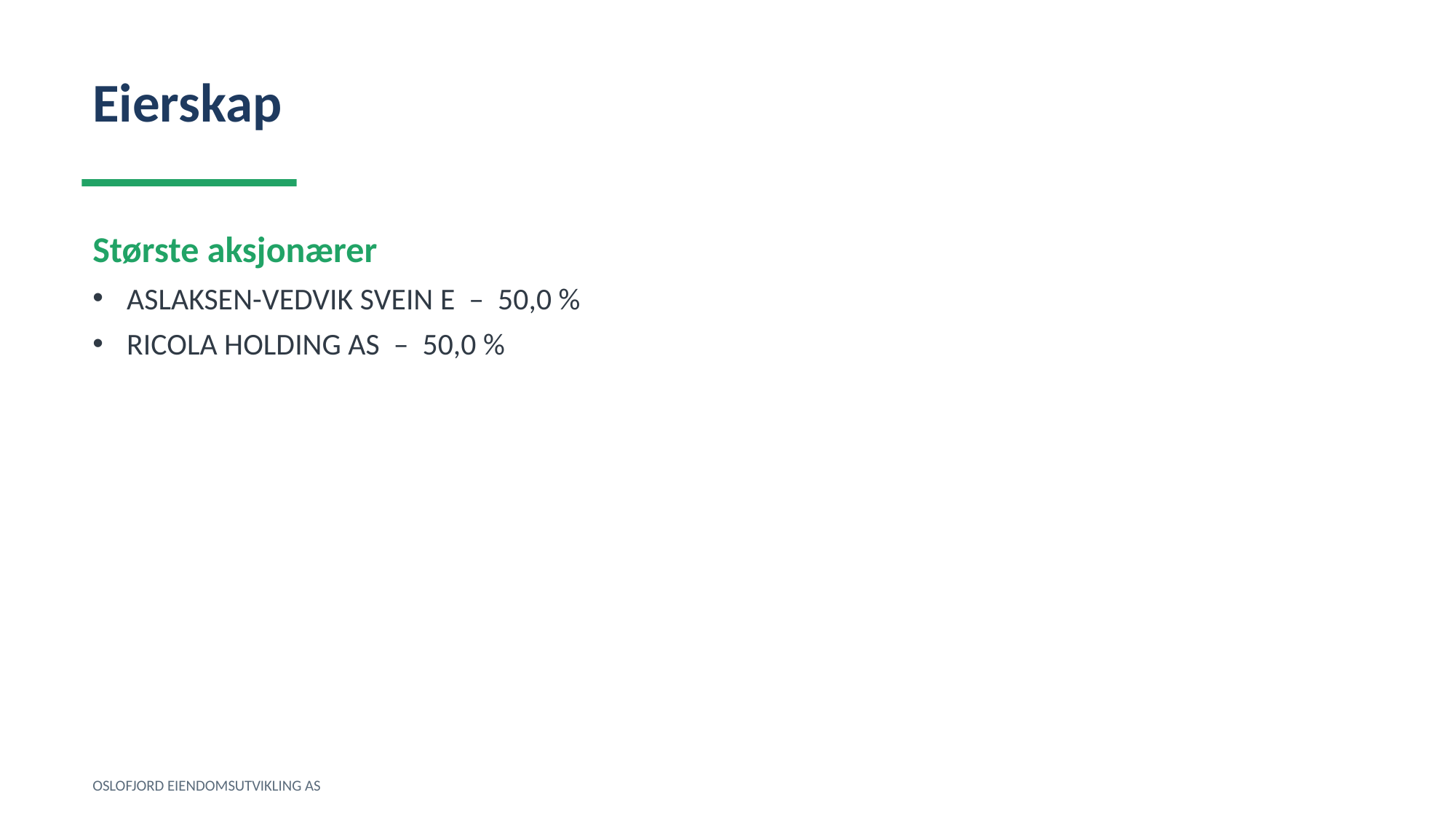

Eierskap

Største aksjonærer
ASLAKSEN-VEDVIK SVEIN E  –  50,0 %
RICOLA HOLDING AS  –  50,0 %
OSLOFJORD EIENDOMSUTVIKLING AS